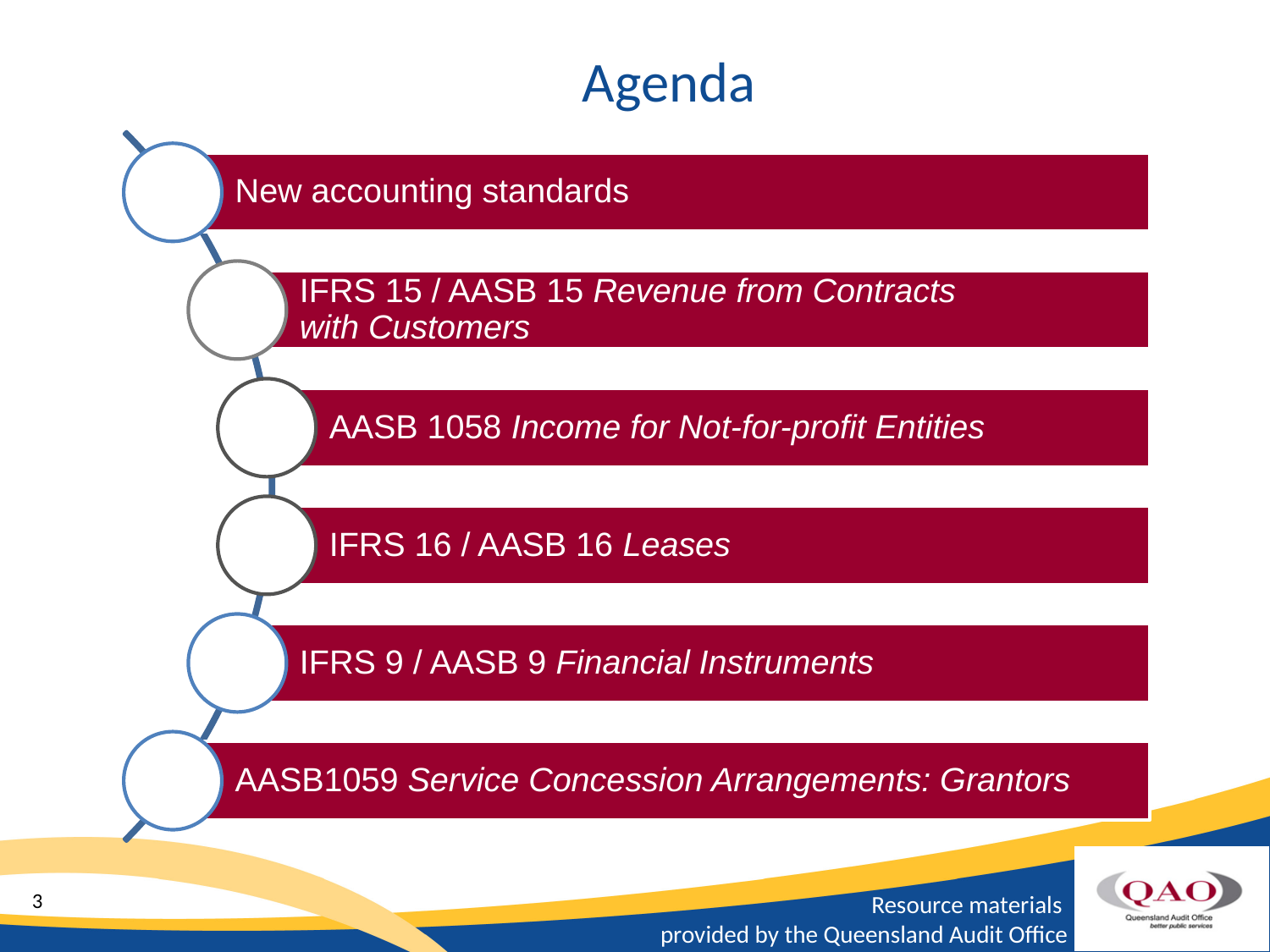

Agenda
New accounting standards
IFRS 15 / AASB 15 Revenue from Contracts
with Customers
AASB 1058 Income for Not-for-profit Entities
IFRS 16 / AASB 16 Leases
IFRS 9 / AASB 9 Financial Instruments
AASB1059 Service Concession Arrangements: Grantors
3